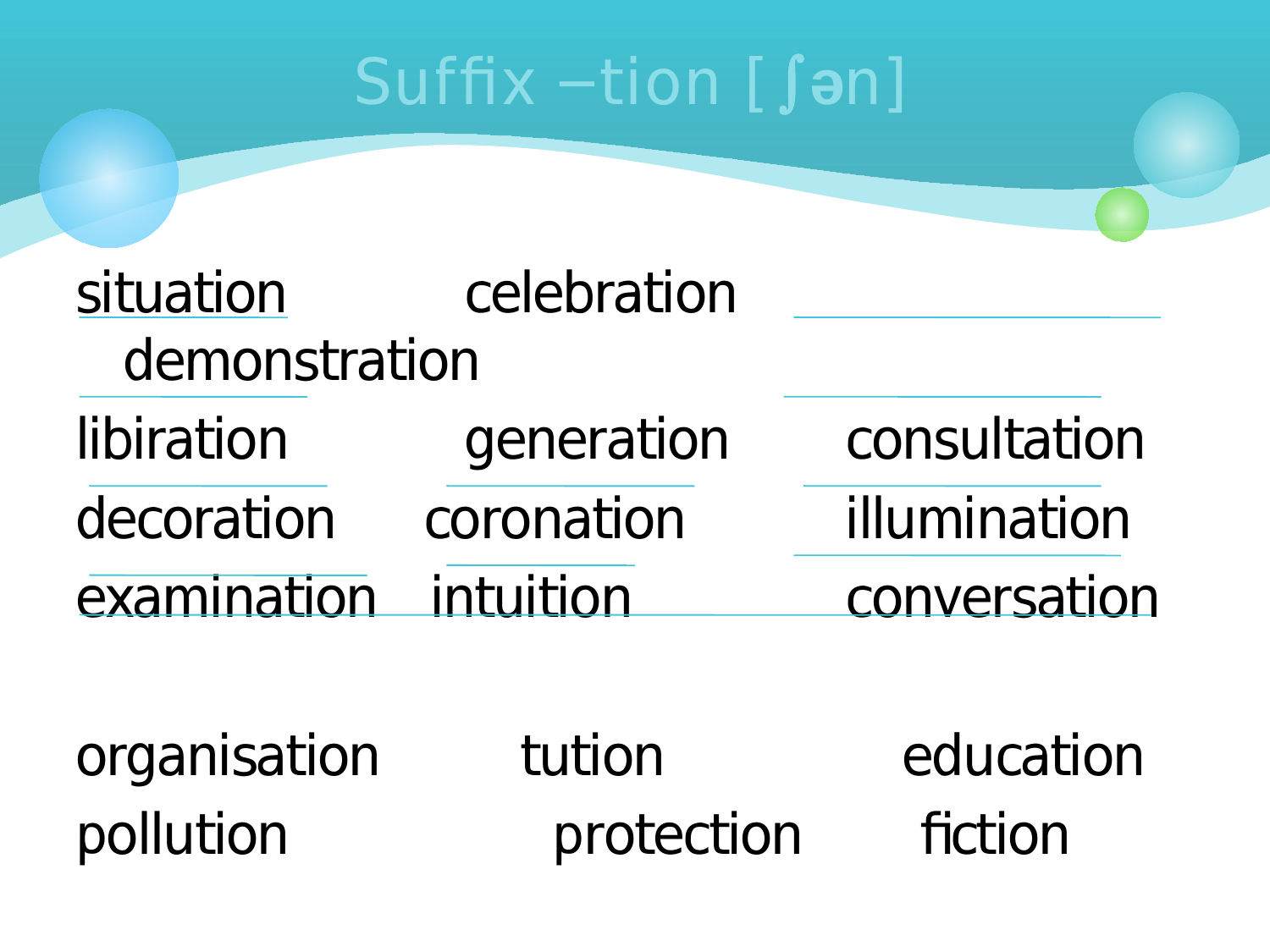

# Suffix –tion [∫ǝn]
situation	     celebration	     demonstration
libiration	     generation	     consultation
decoration     coronation	     illumination
examination   intuition	     conversation

organisation        tution		 education
pollution	          protection	  fiction